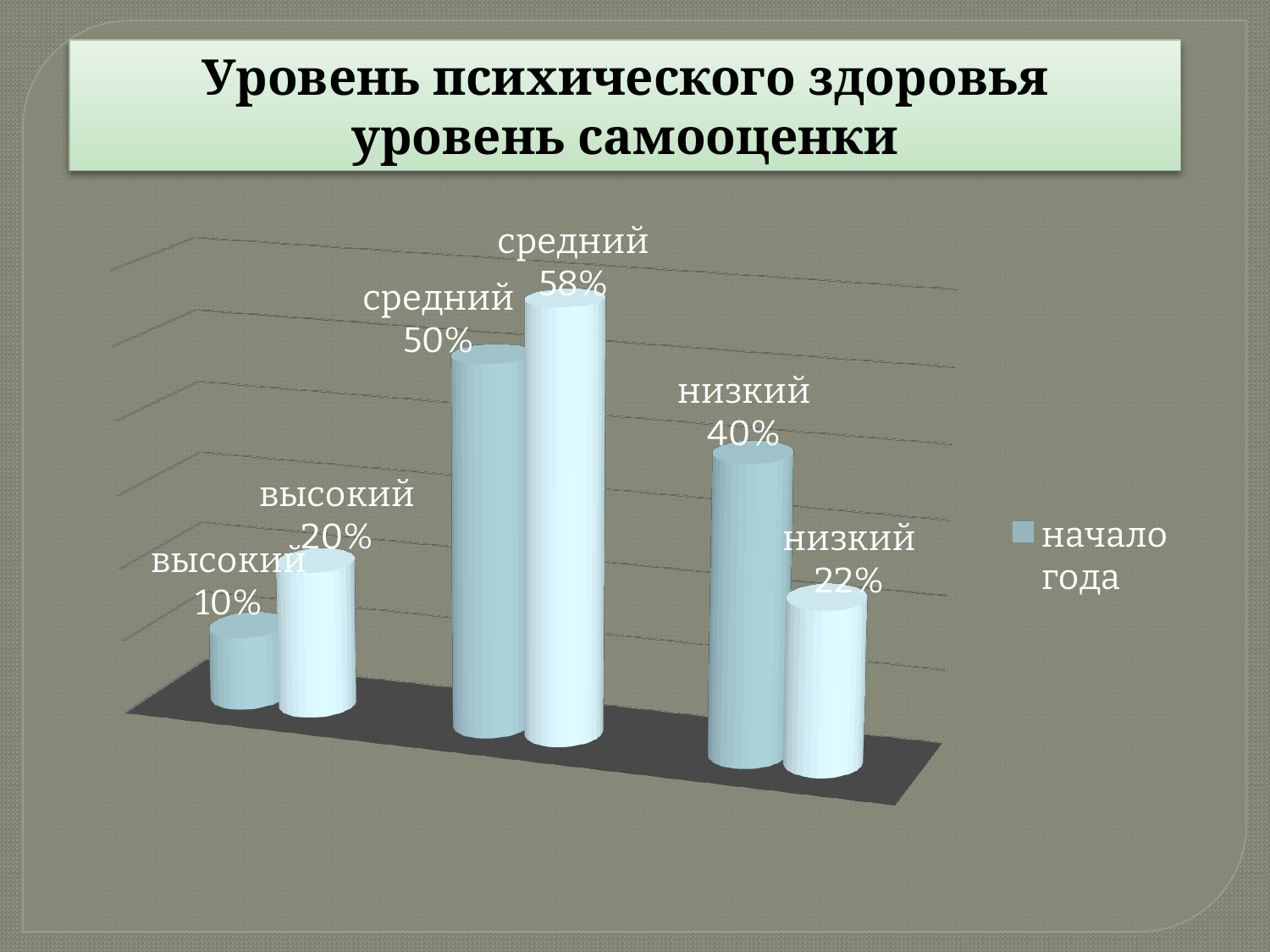

Уровень психического здоровья
уровень самооценки

[unsupported chart]